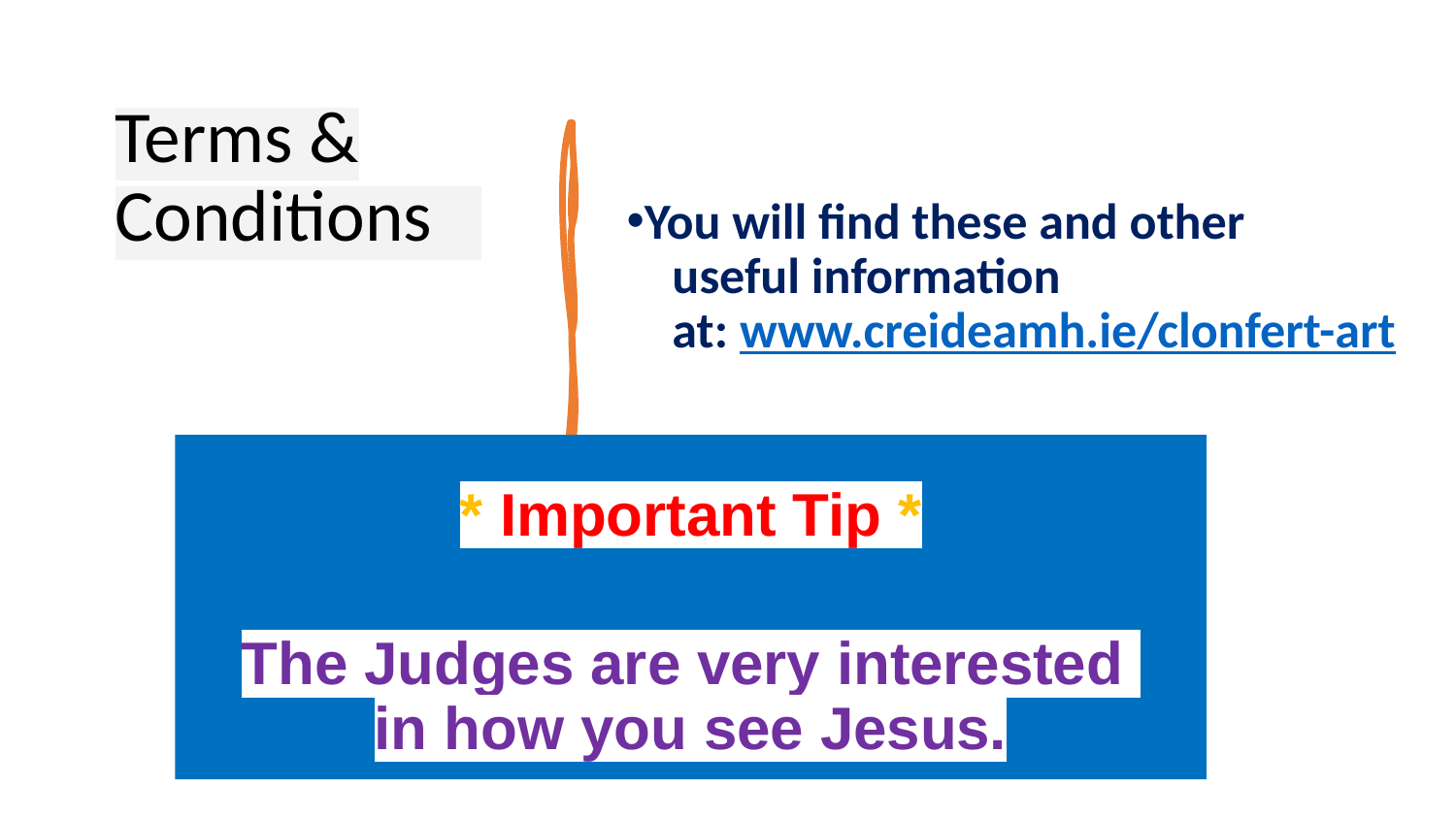

Terms & Conditions
You will find these and other
    useful information
    at: www.creideamh.ie/clonfert-art

* Important Tip *
The Judges are very interested
in how you see Jesus.